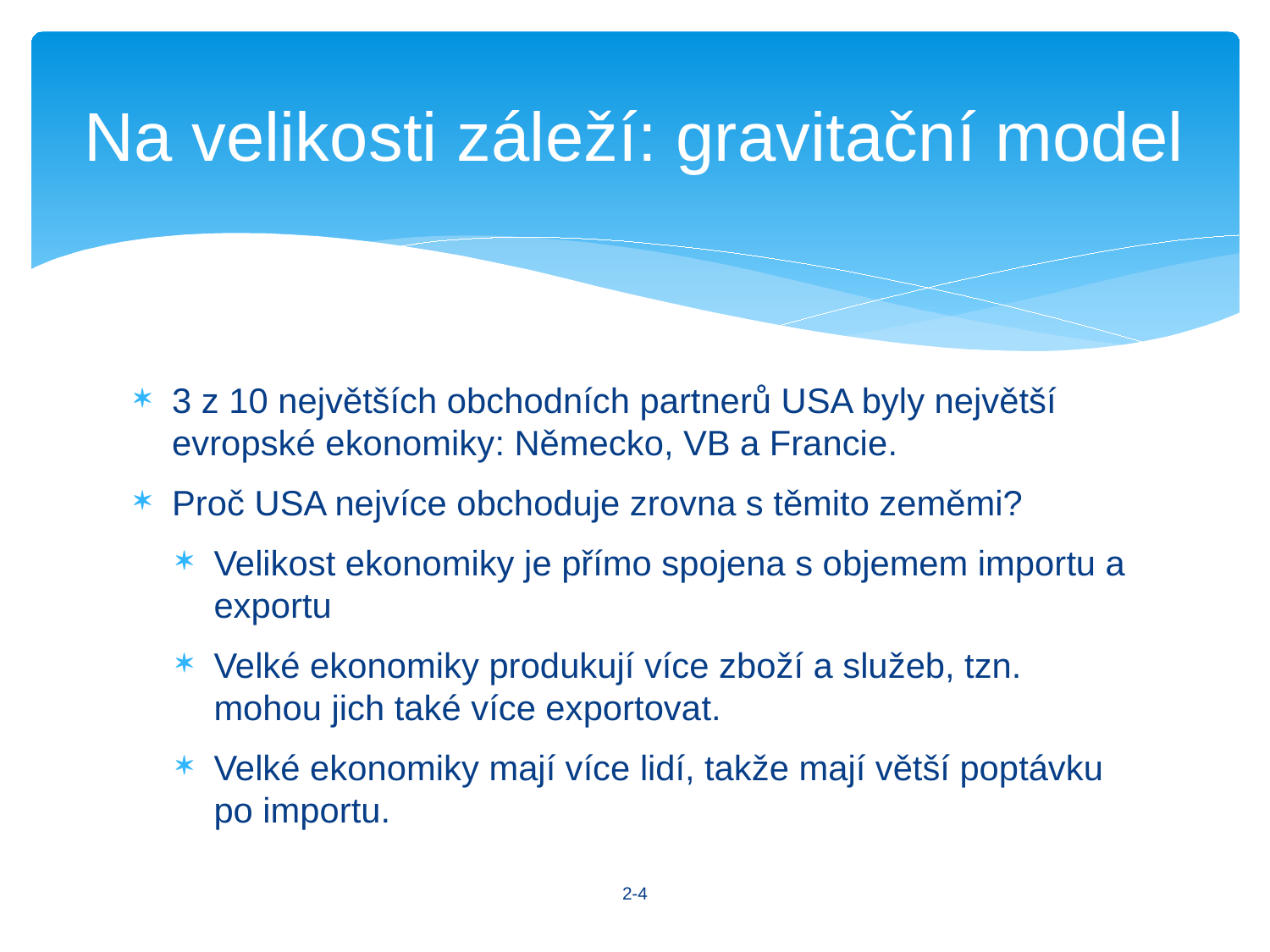

# Na velikosti záleží: gravitační model
3 z 10 největších obchodních partnerů USA byly největší evropské ekonomiky: Německo, VB a Francie.
Proč USA nejvíce obchoduje zrovna s těmito zeměmi?
Velikost ekonomiky je přímo spojena s objemem importu a exportu
Velké ekonomiky produkují více zboží a služeb, tzn. mohou jich také více exportovat.
Velké ekonomiky mají více lidí, takže mají větší poptávku po importu.

2-4